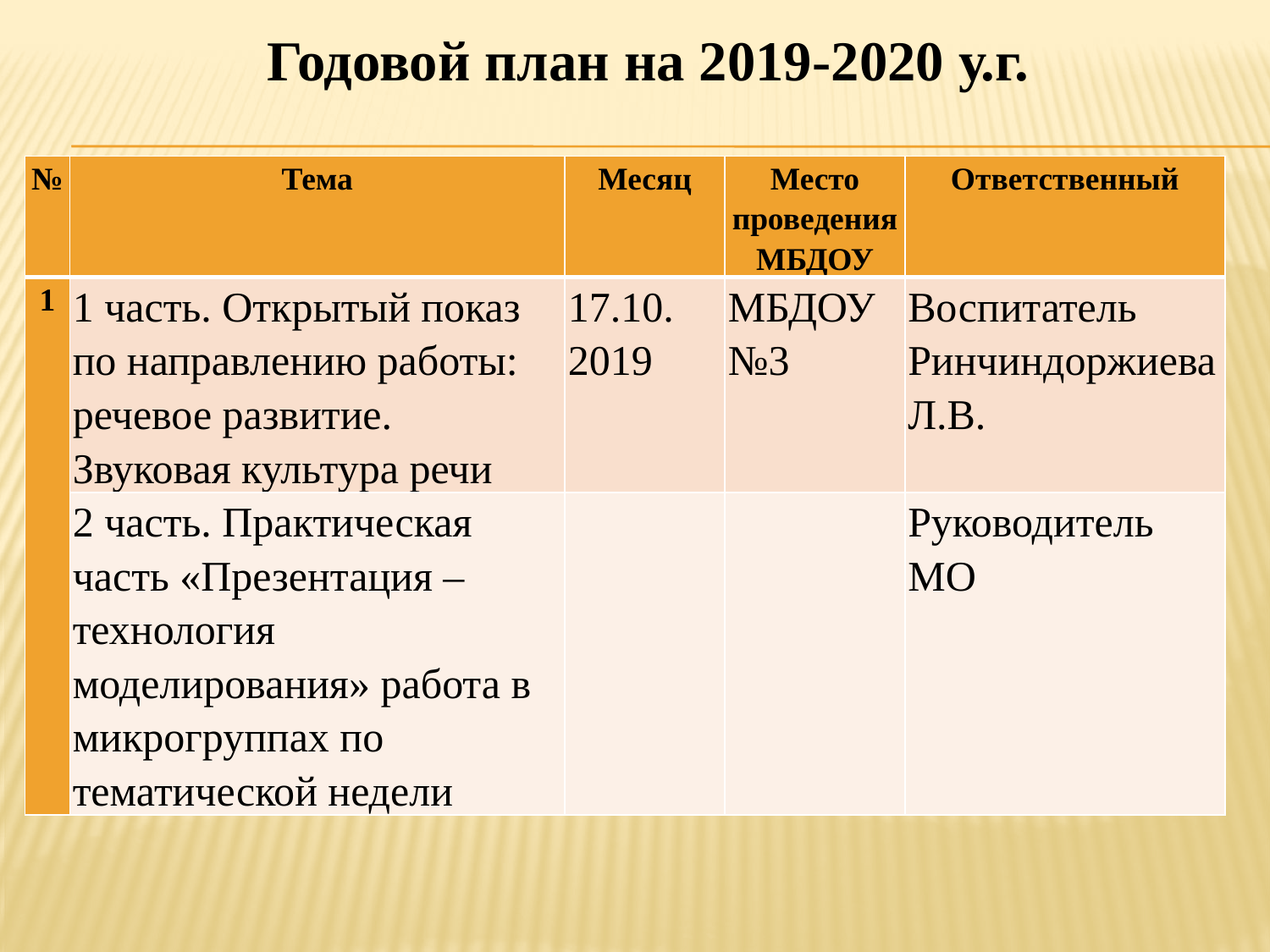

# Годовой план на 2019-2020 у.г.
| № | Тема | Месяц | Место проведения МБДОУ | Ответственный |
| --- | --- | --- | --- | --- |
| 1 | 1 часть. Открытый показ по направлению работы: речевое развитие. Звуковая культура речи | 17.10. 2019 | МБДОУ №3 | Воспитатель Ринчиндоржиева Л.В. |
|  | 2 часть. Практическая часть «Презентация – технология моделирования» работа в микрогруппах по тематической недели |  |  | Руководитель МО |